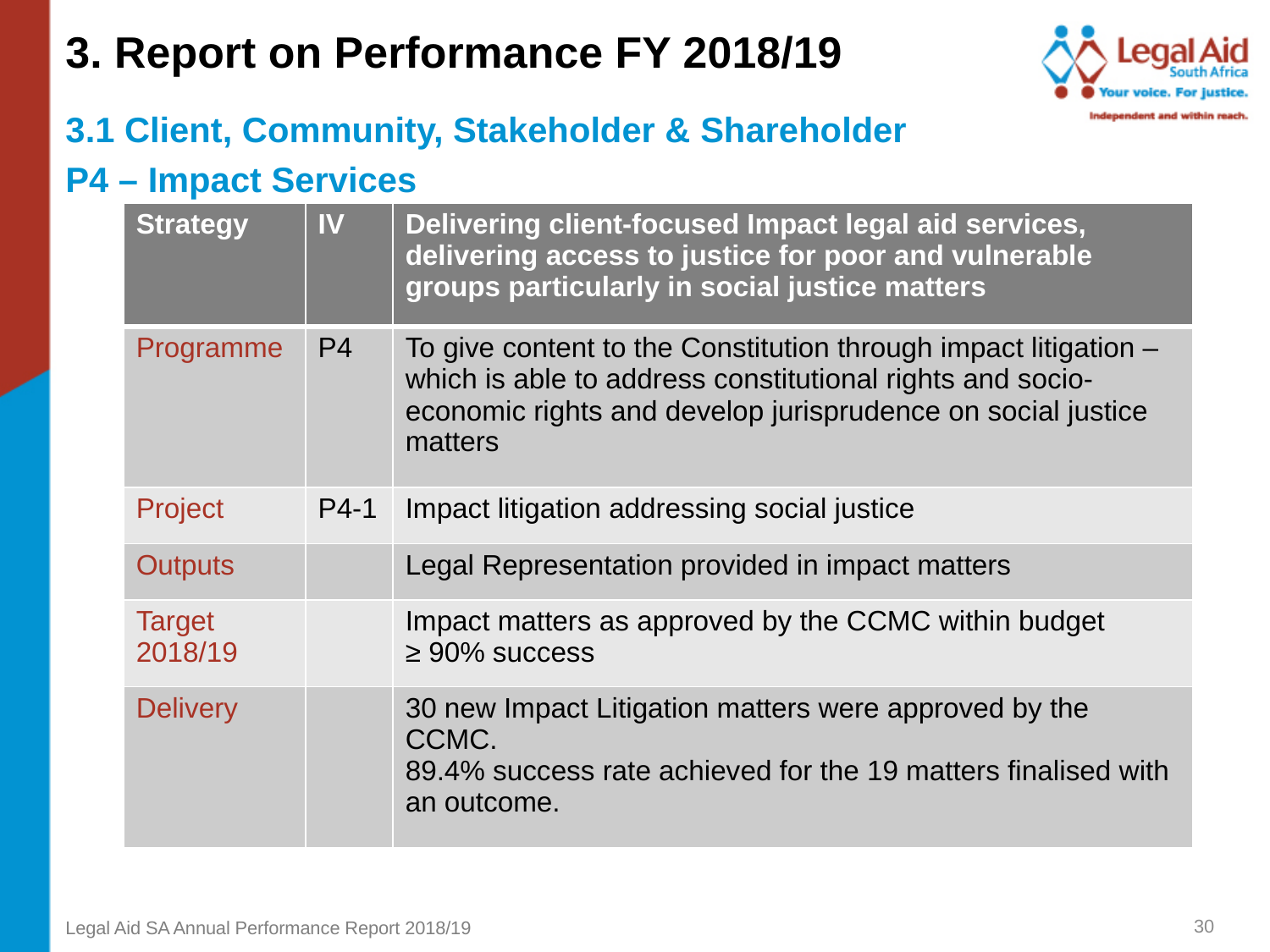

3. Report on Performance FY 2018/19
3.1 Client, Community, Stakeholder & Shareholder
P4 – Impact Services
| Strategy | IV | Delivering client-focused Impact legal aid services, delivering access to justice for poor and vulnerable groups particularly in social justice matters |
| --- | --- | --- |
| Programme | P4 | To give content to the Constitution through impact litigation – which is able to address constitutional rights and socio-economic rights and develop jurisprudence on social justice matters |
| Project | P4-1 | Impact litigation addressing social justice |
| Outputs |  | Legal Representation provided in impact matters |
| Target 2018/19 |  | Impact matters as approved by the CCMC within budget ≥ 90% success |
| Delivery |  | 30 new Impact Litigation matters were approved by the CCMC. 89.4% success rate achieved for the 19 matters finalised with an outcome. |
30
Legal Aid SA Annual Performance Report 2018/19